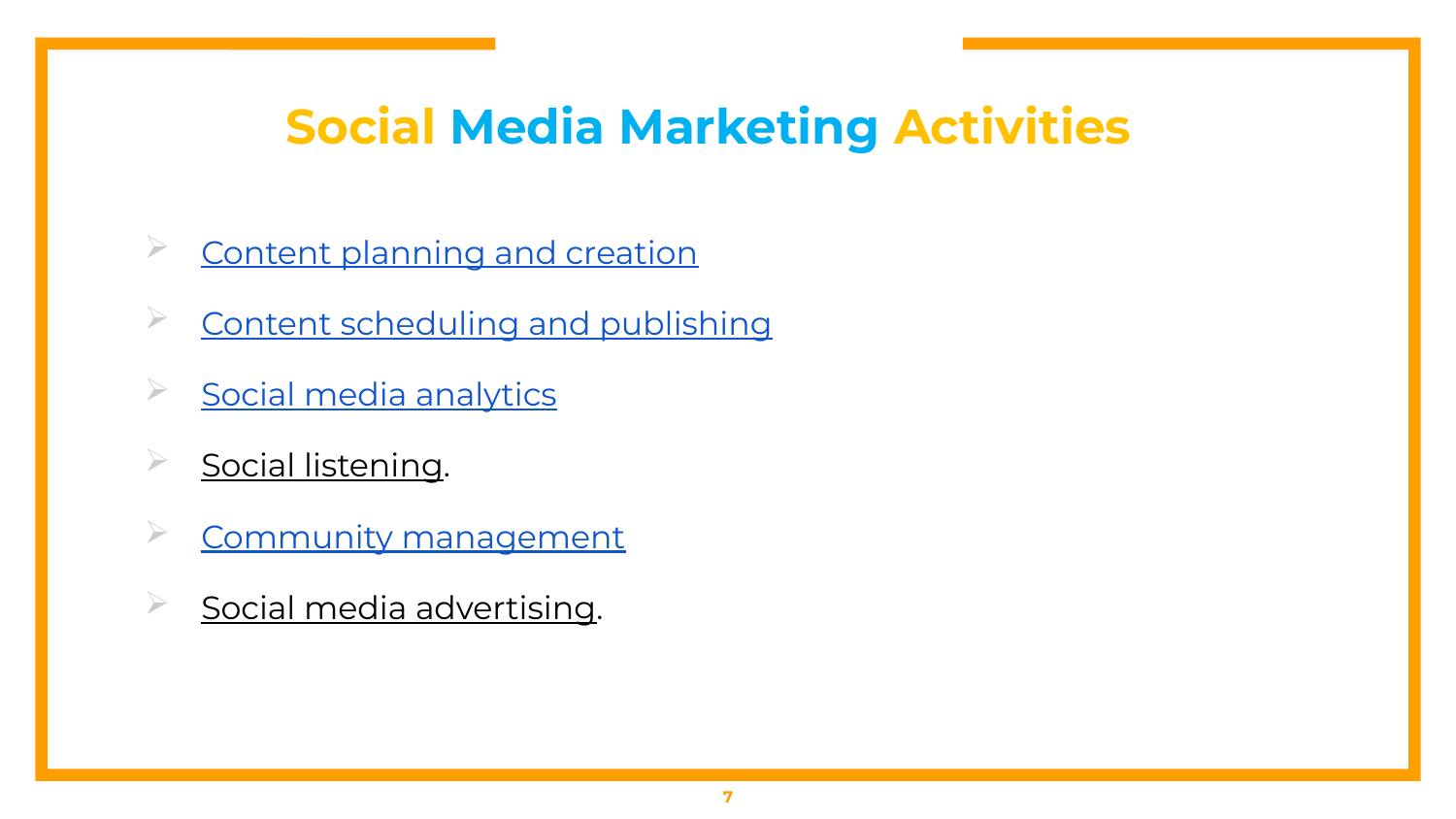

# Social Media Marketing Activities
Content planning and creation
Content scheduling and publishing
Social media analytics
Social listening.
Community management
Social media advertising.
7